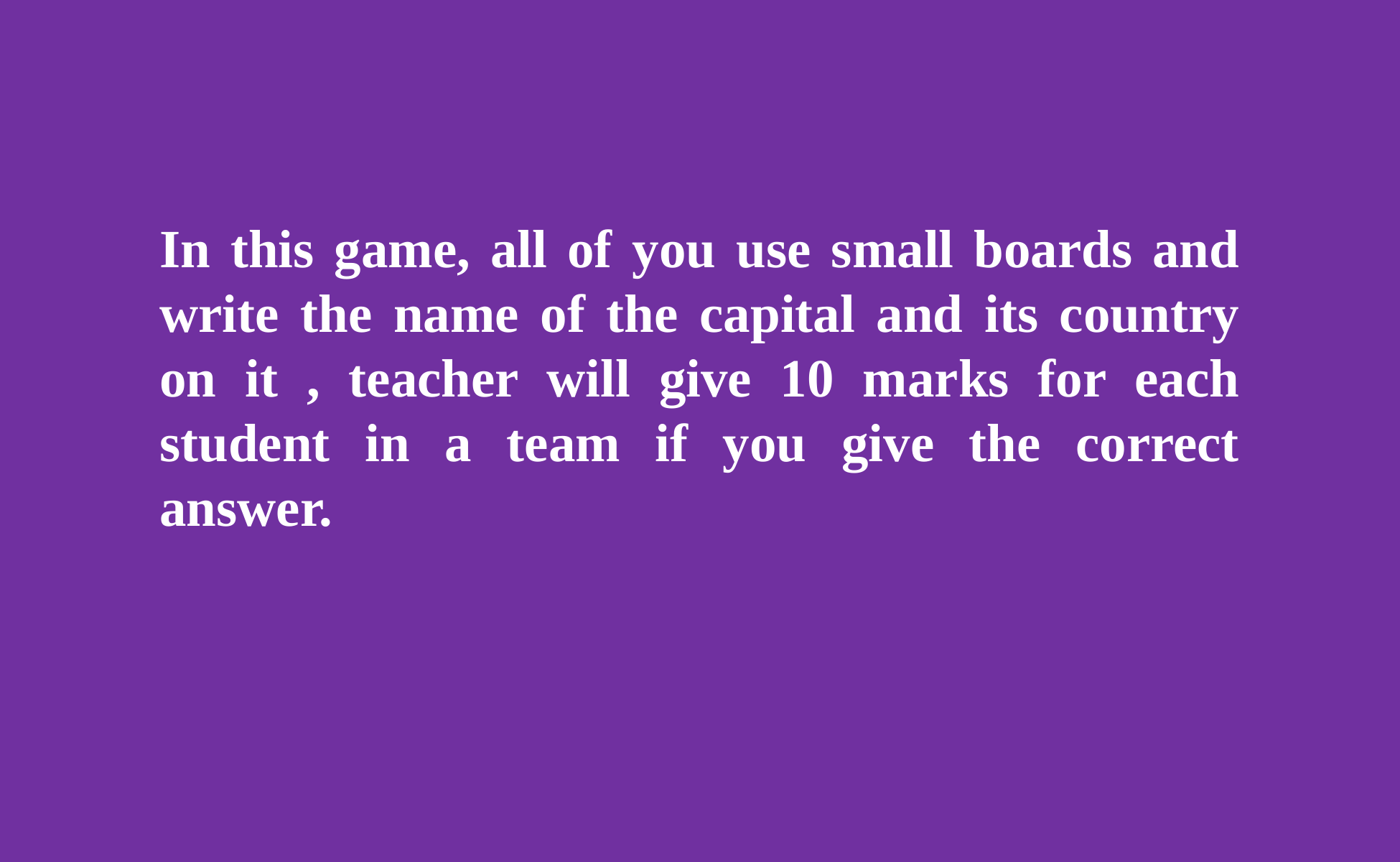

In this game, all of you use small boards and write the name of the capital and its country on it , teacher will give 10 marks for each student in a team if you give the correct answer.